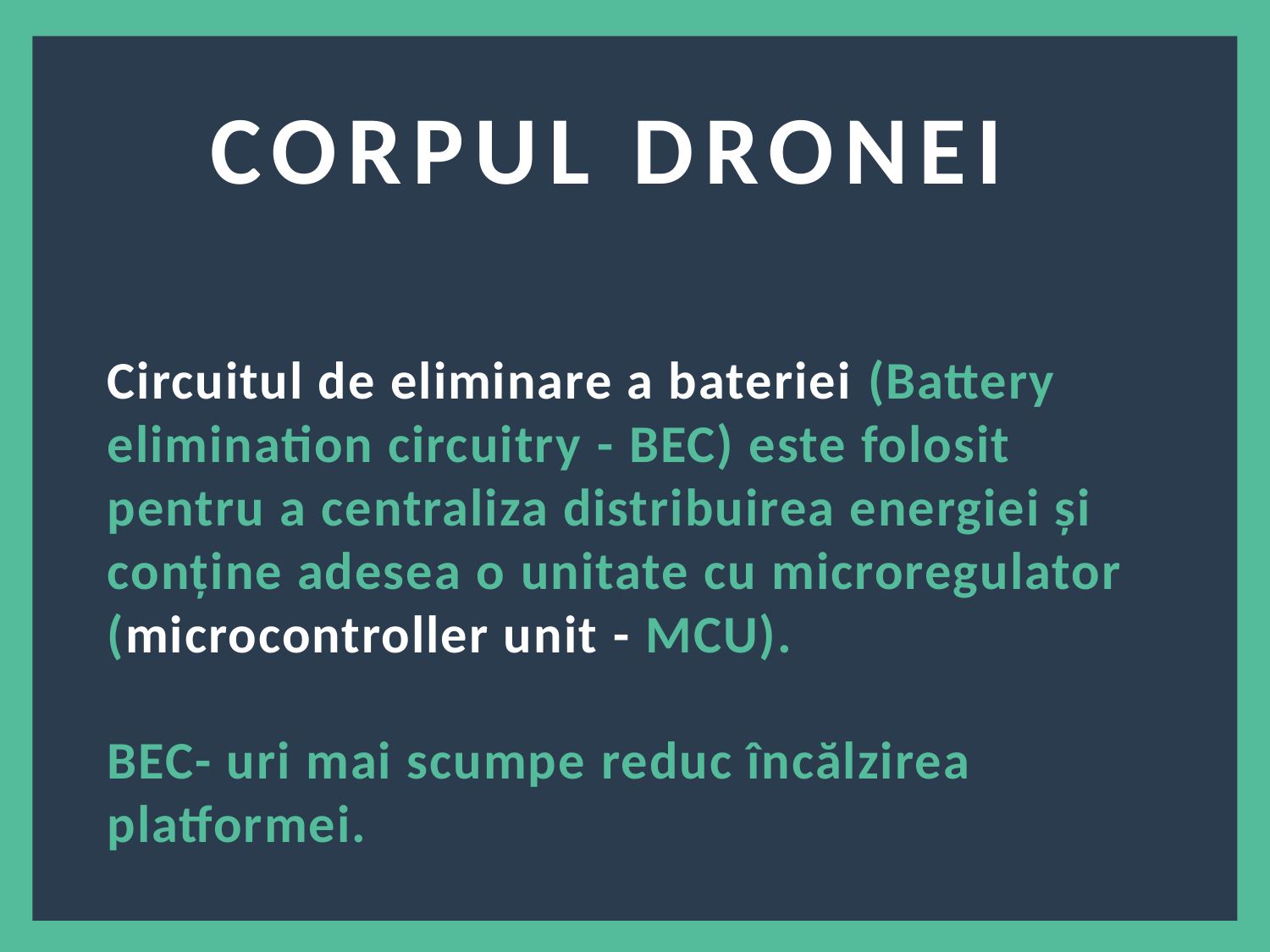

CORPUL DRONEI?

Circuitul de eliminare a bateriei (Battery elimination circuitry - BEC) este folosit pentru a centraliza distribuirea energiei și conține adesea o unitate cu microregulator (microcontroller unit - MCU).

BEC- uri mai scumpe reduc încălzirea platformei.

5